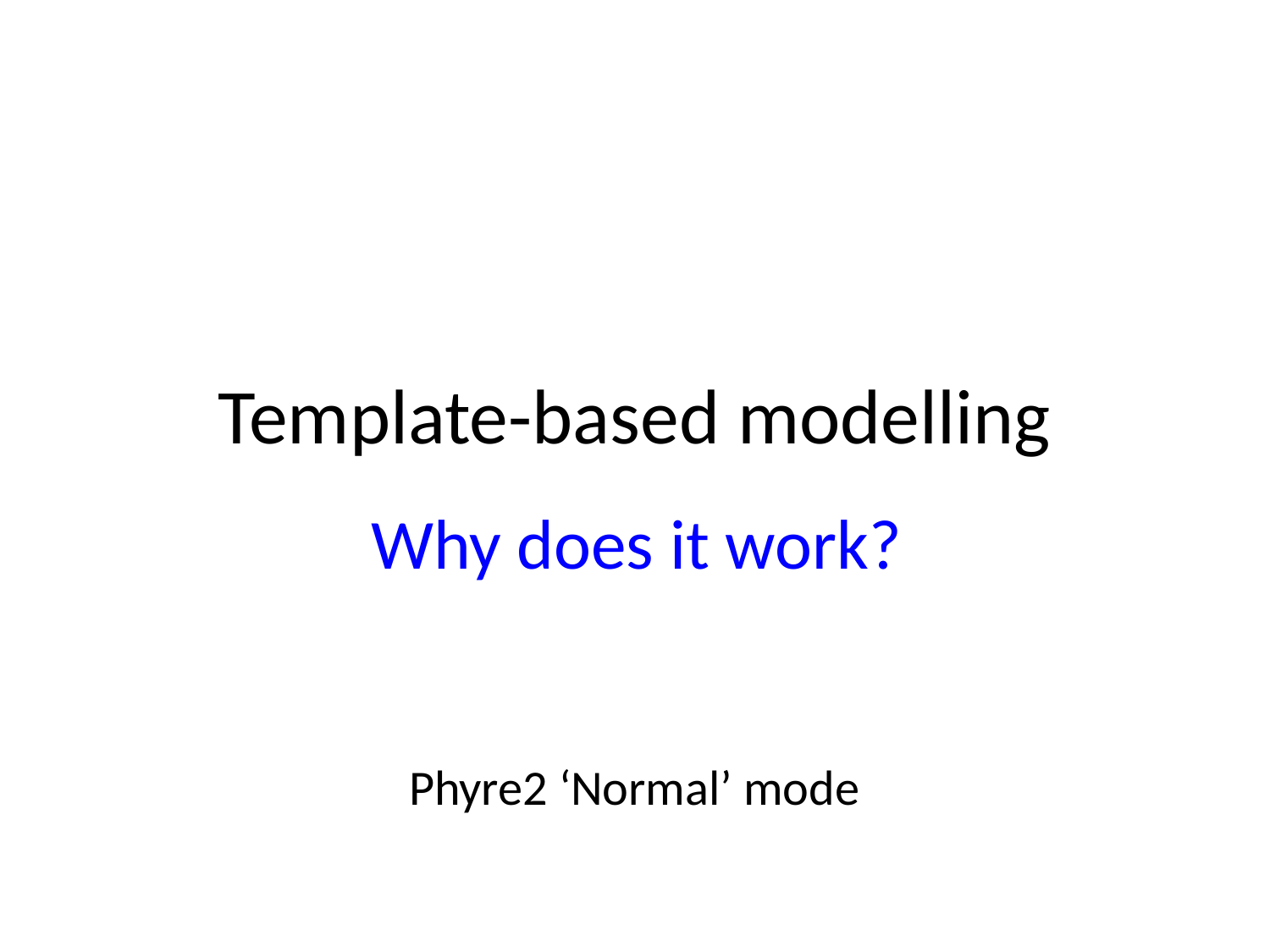

# Template-based modelling
Why does it work?
Phyre2 ‘Normal’ mode